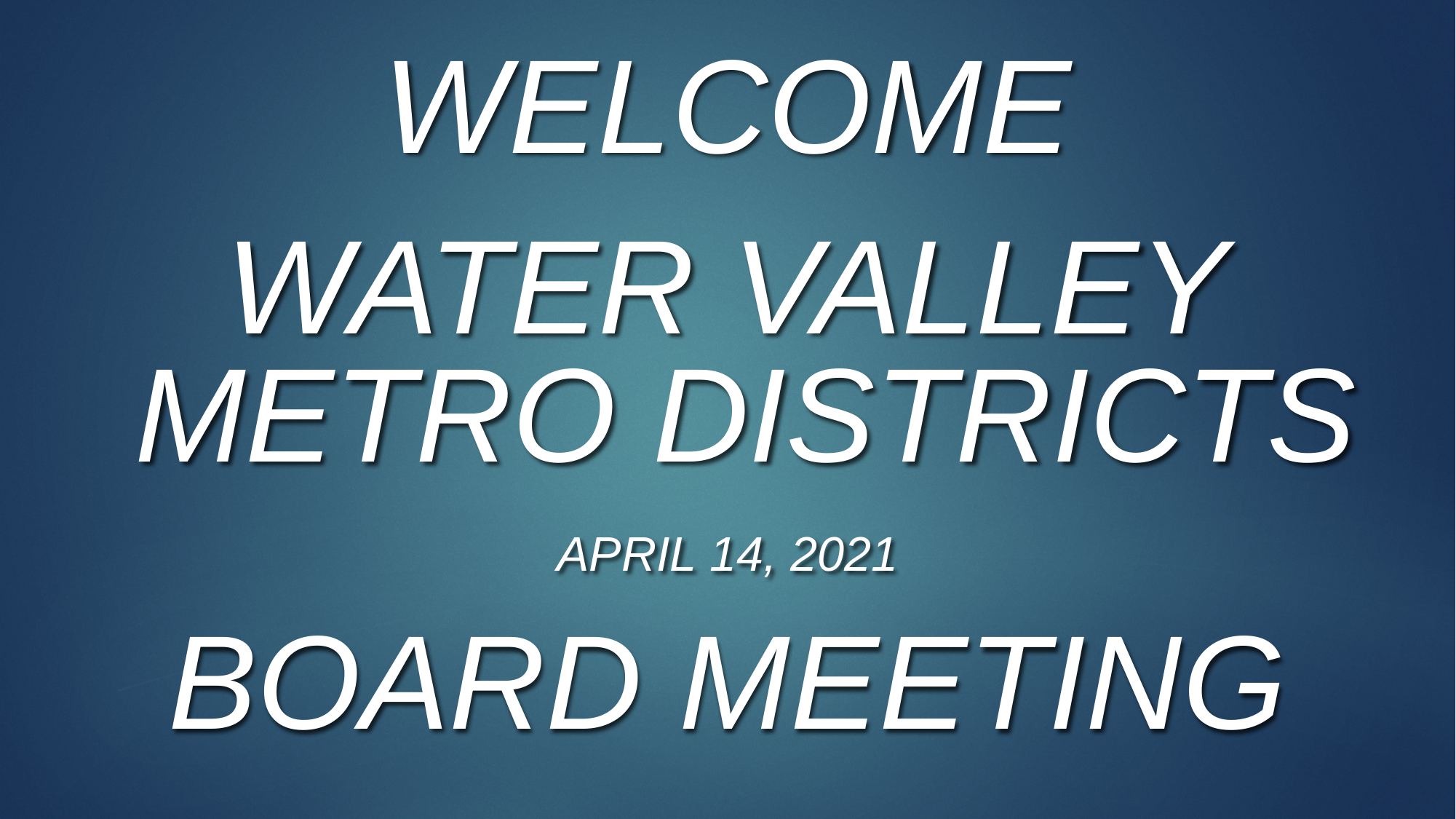

# WELCOME Water Valley Metro Districts April 14, 2021 Board Meeting